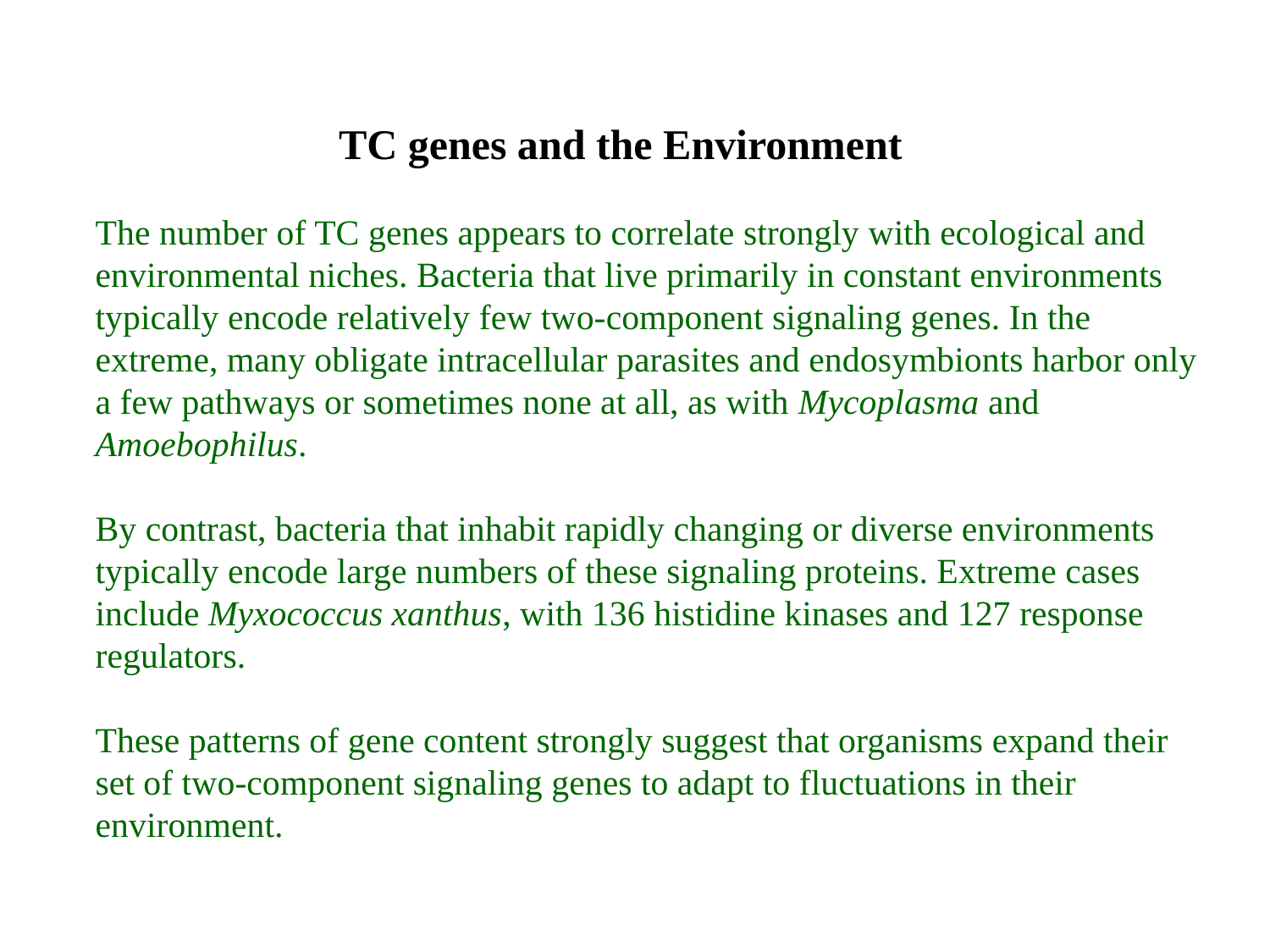

TC genes and the Environment
The number of TC genes appears to correlate strongly with ecological and environmental niches. Bacteria that live primarily in constant environments typically encode relatively few two-component signaling genes. In the extreme, many obligate intracellular parasites and endosymbionts harbor only a few pathways or sometimes none at all, as with Mycoplasma and Amoebophilus.

By contrast, bacteria that inhabit rapidly changing or diverse environments typically encode large numbers of these signaling proteins. Extreme cases include Myxococcus xanthus, with 136 histidine kinases and 127 response regulators.

These patterns of gene content strongly suggest that organisms expand their set of two-component signaling genes to adapt to fluctuations in their environment.